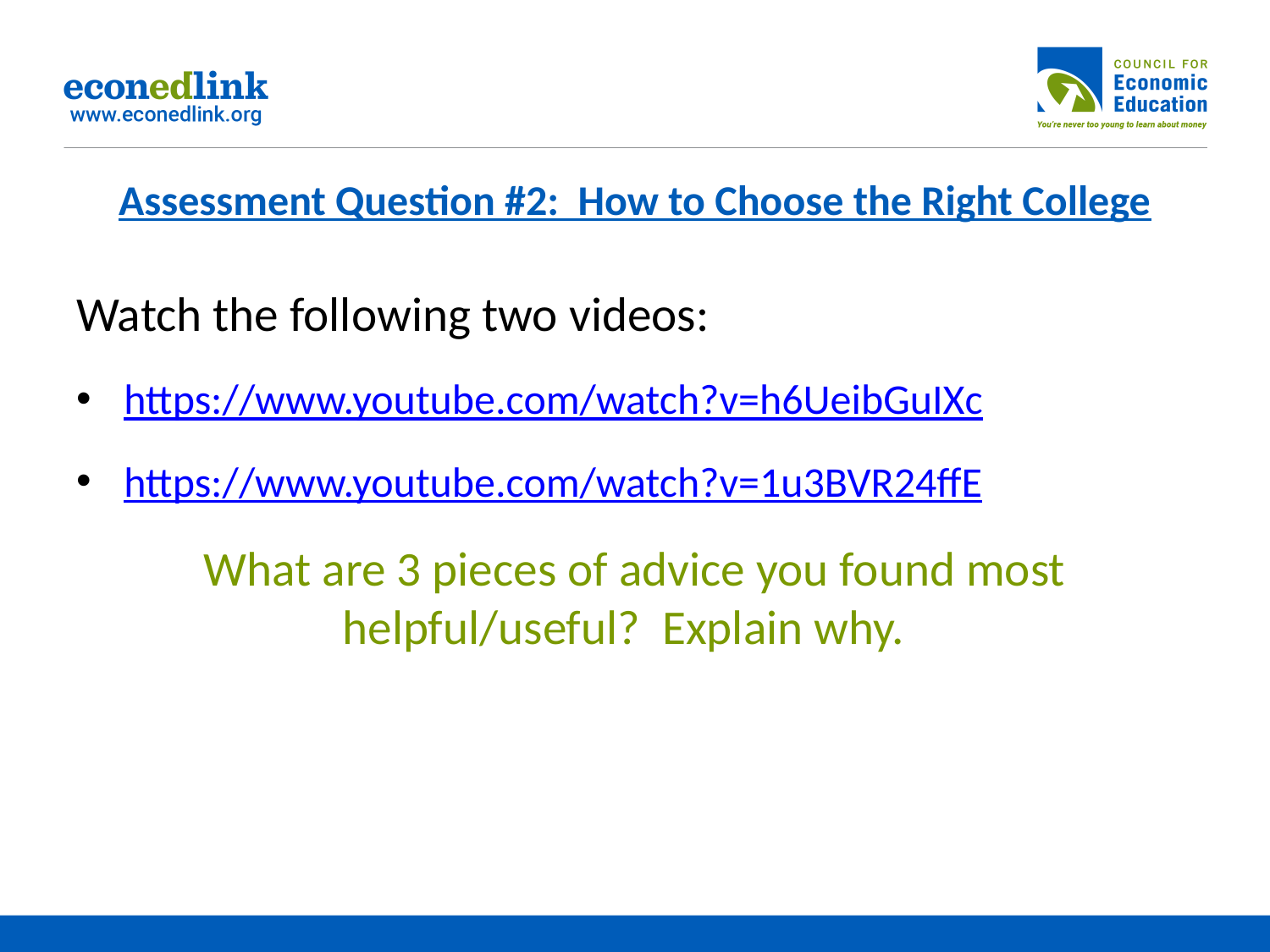

# Assessment Question #2:  How to Choose the Right College
Watch the following two videos:
https://www.youtube.com/watch?v=h6UeibGuIXc
https://www.youtube.com/watch?v=1u3BVR24ffE
What are 3 pieces of advice you found most helpful/useful?  Explain why.